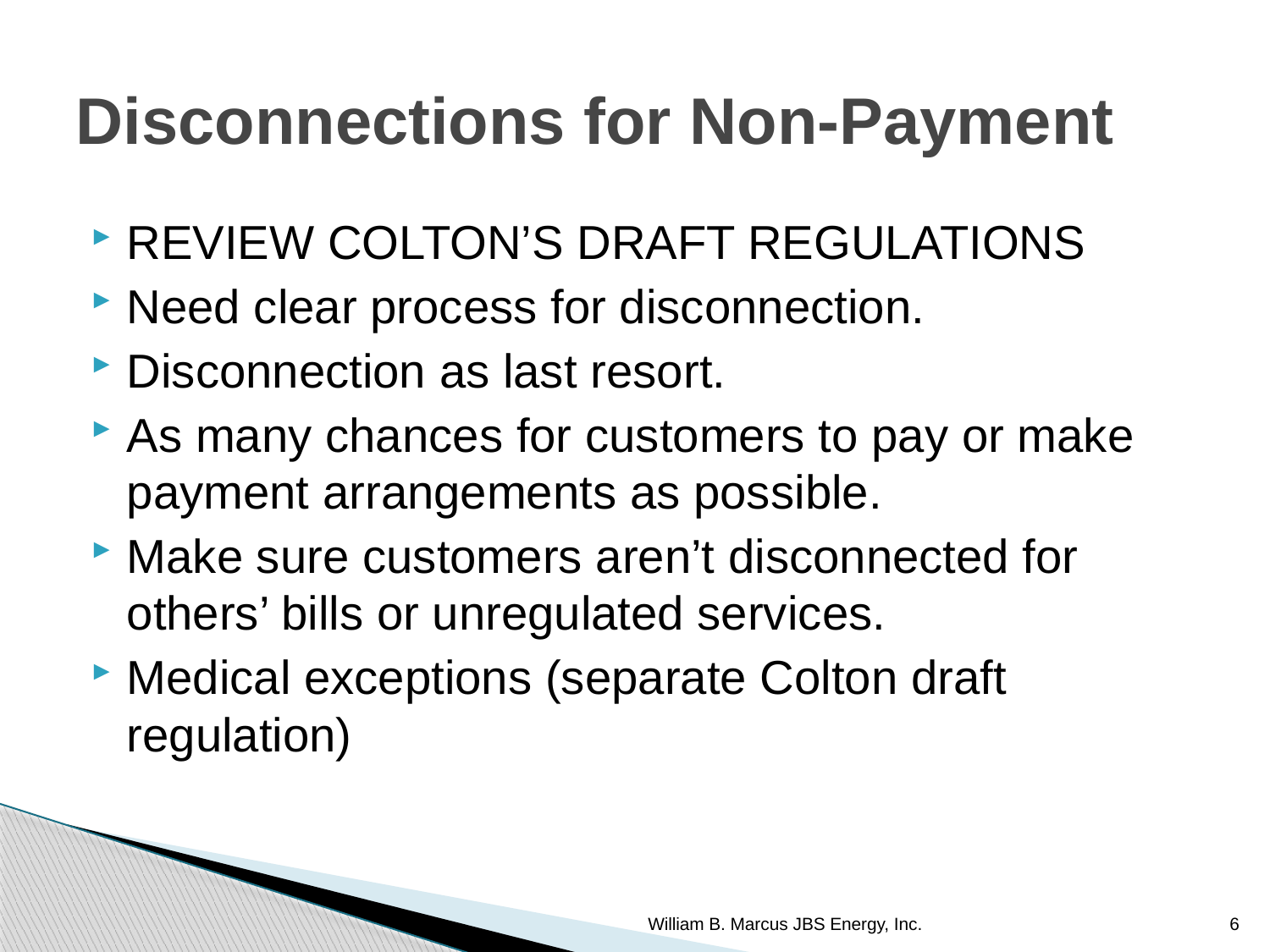

# Disconnections for Non-Payment
REVIEW COLTON’S DRAFT REGULATIONS
Need clear process for disconnection.
Disconnection as last resort.
As many chances for customers to pay or make payment arrangements as possible.
Make sure customers aren’t disconnected for others’ bills or unregulated services.
Medical exceptions (separate Colton draft regulation)
William B. Marcus JBS Energy, Inc.
6